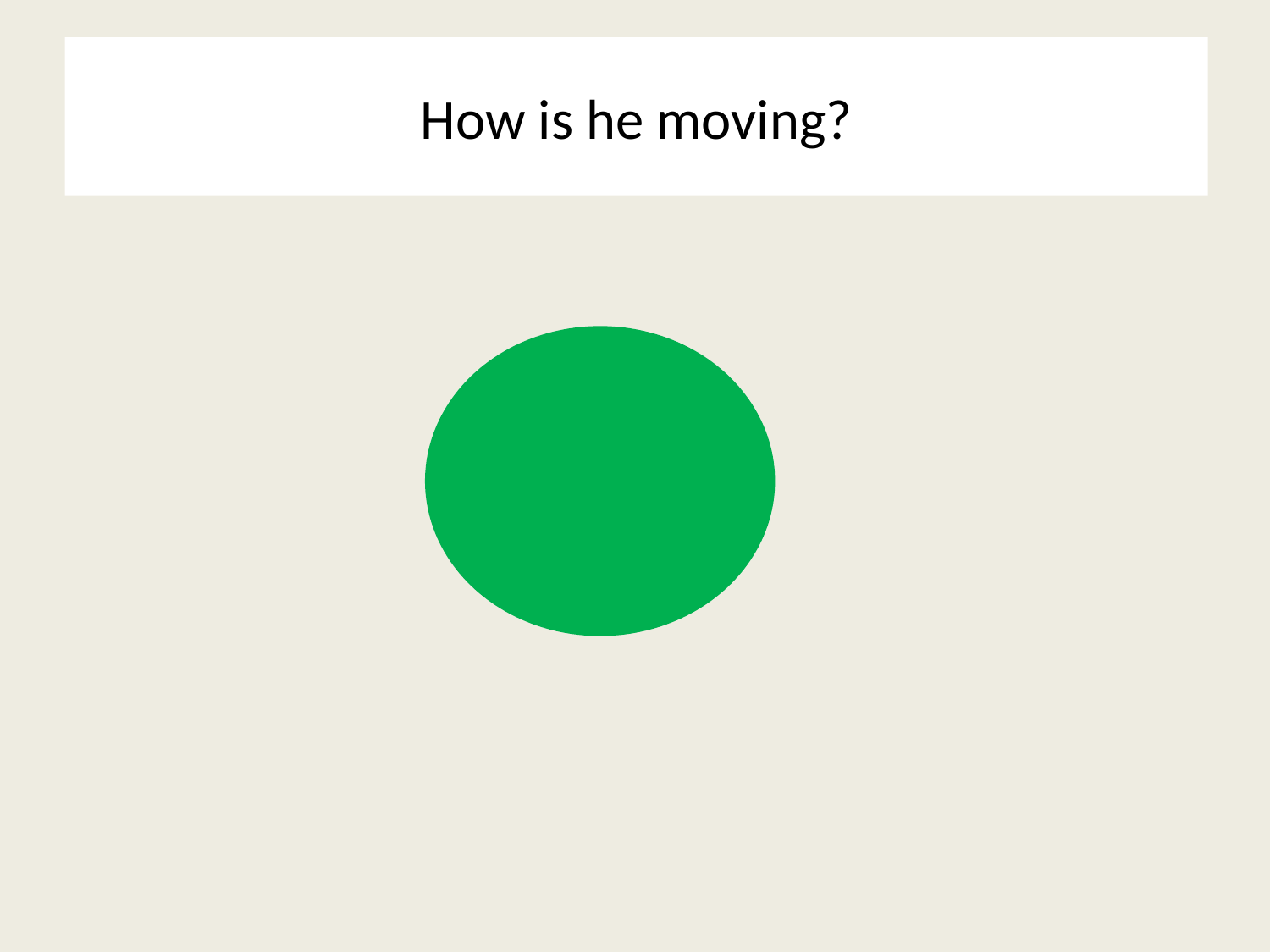

How is he moving?
# This is Mr Germ under a microscope.